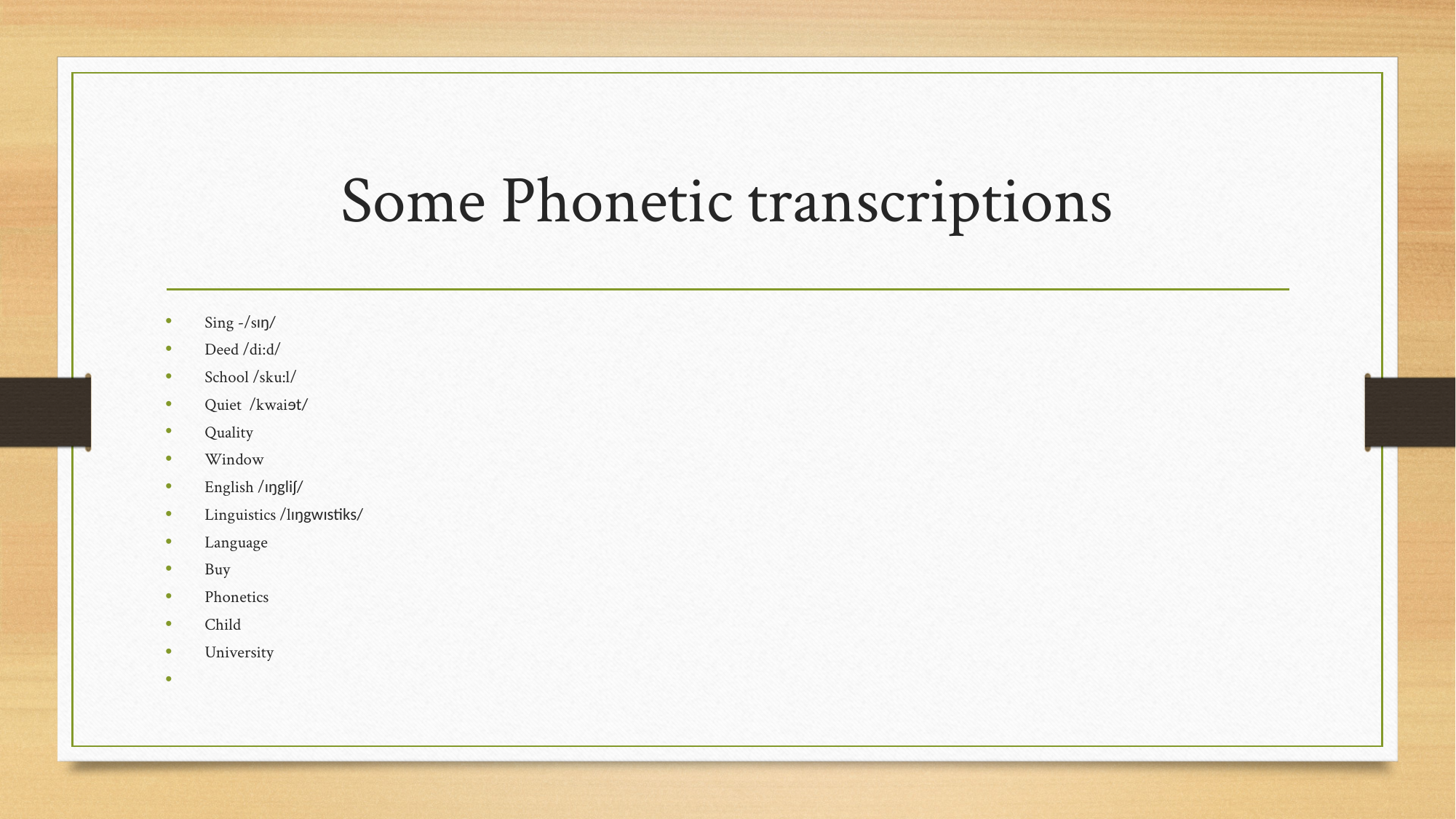

# Some Phonetic transcriptions
Sing -/sɪŋ/
Deed /di:d/
School /sku:l/
Quiet  /kwaiɘt/
Quality
Window
English /ɪŋgliʃ/
Linguistics /lɪŋgwɪstiks/
Language
Buy
Phonetics
Child
University